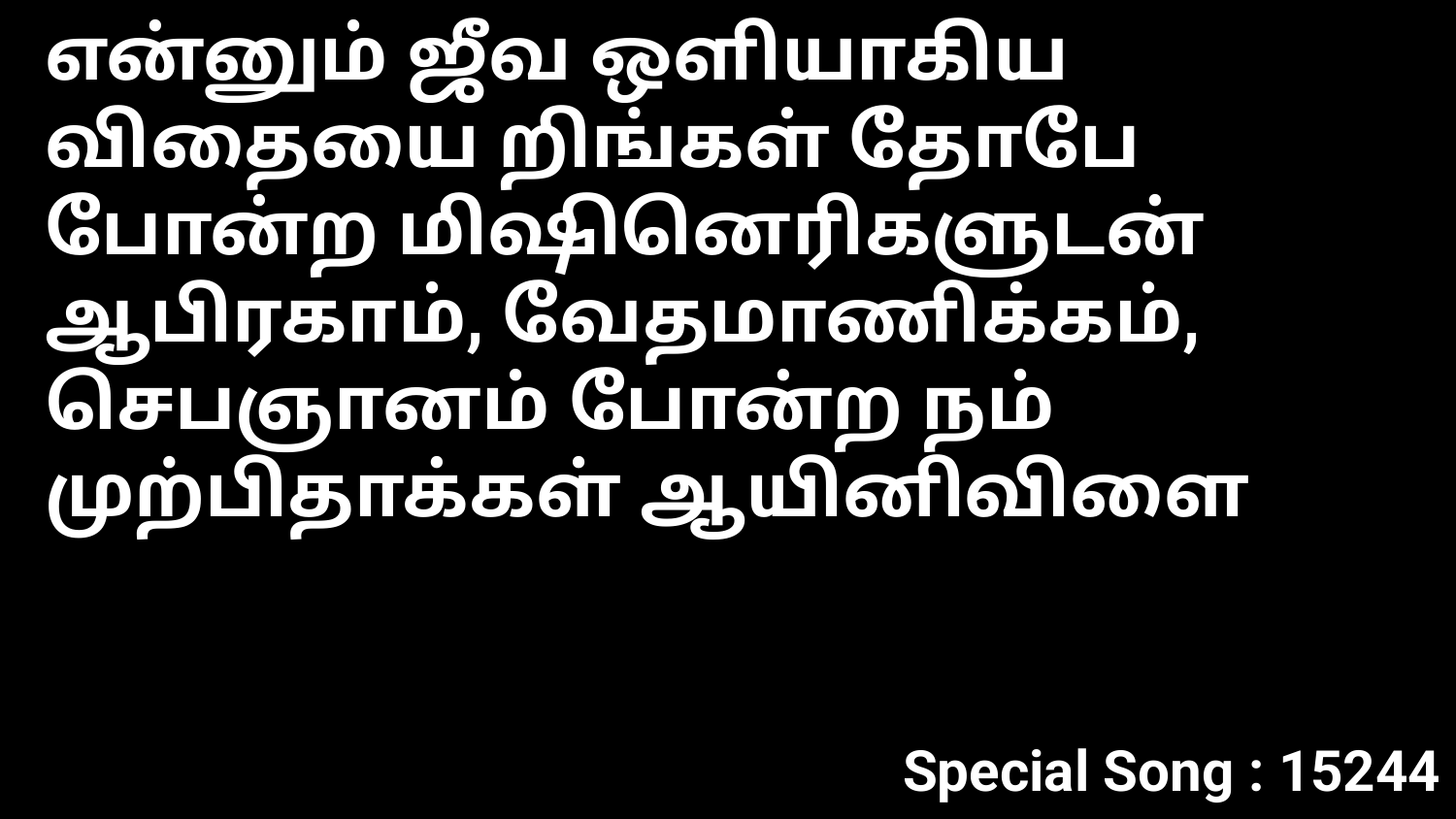

என்னும் ஜீவ ஒளியாகிய விதையை றிங்கள் தோபே போன்ற மிஷினெரிகளுடன் ஆபிரகாம், வேதமாணிக்கம், செபஞானம் போன்ற நம் முற்பிதாக்கள் ஆயினிவிளை

Special Song : 15244